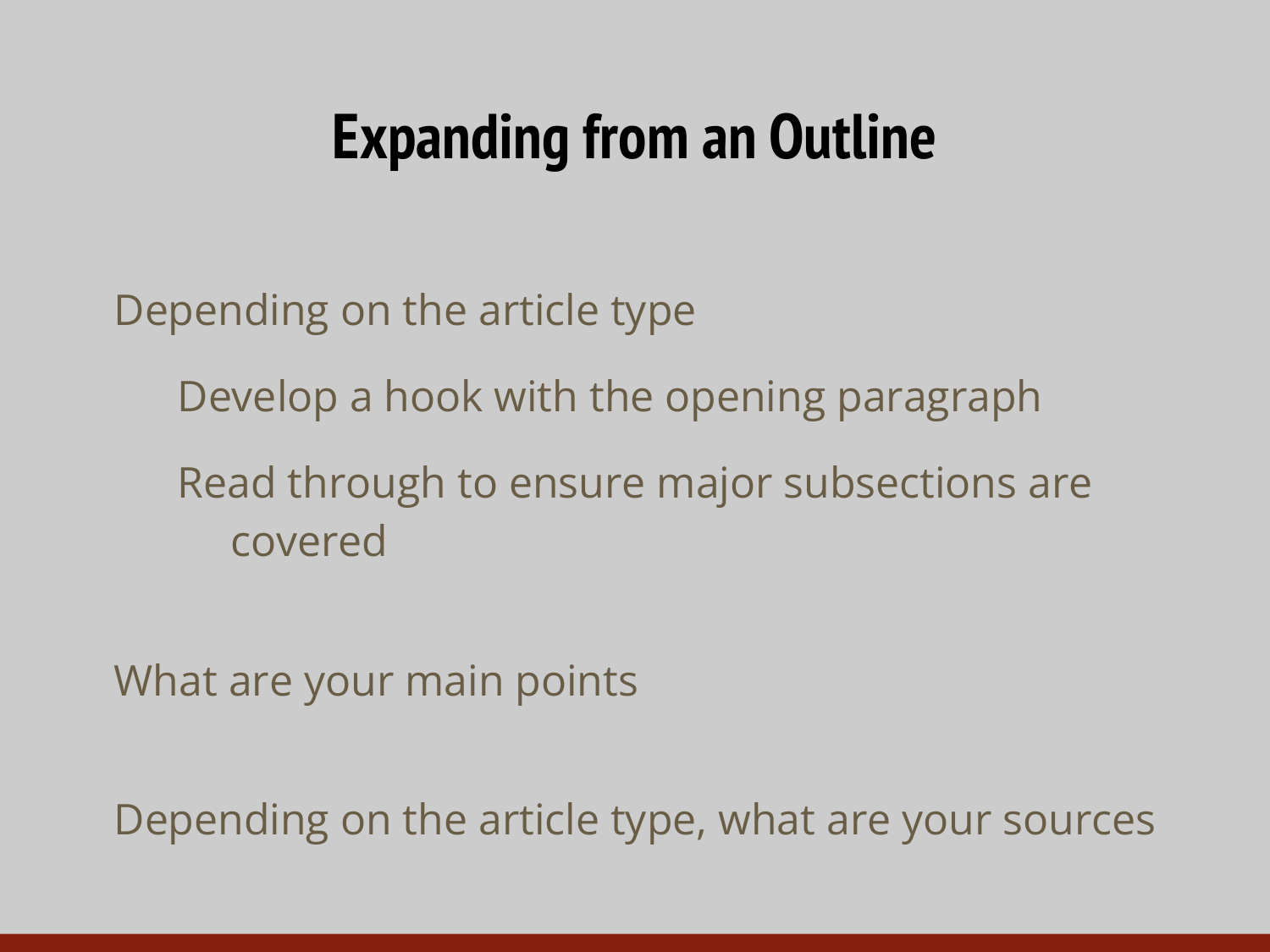

# Expanding from an Outline

Depending on the article type
Develop a hook with the opening paragraph
Read through to ensure major subsections are covered

What are your main points

Depending on the article type, what are your sources